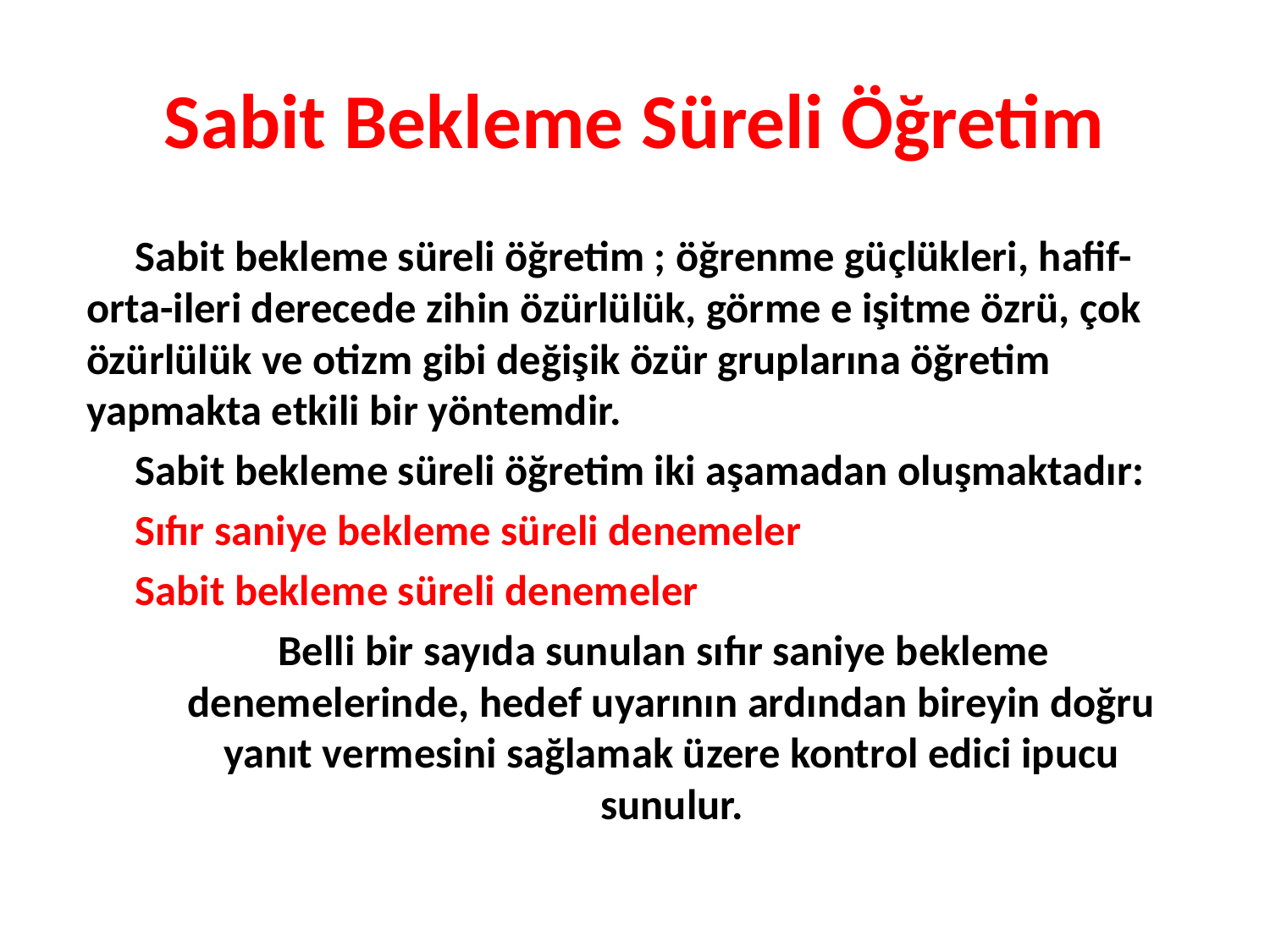

# Sabit Bekleme Süreli Öğretim
     Sabit bekleme süreli öğretim ; öğrenme güçlükleri, hafif-orta-ileri derecede zihin özürlülük, görme e işitme özrü, çok özürlülük ve otizm gibi değişik özür gruplarına öğretim yapmakta etkili bir yöntemdir.
     Sabit bekleme süreli öğretim iki aşamadan oluşmaktadır:
     Sıfır saniye bekleme süreli denemeler
     Sabit bekleme süreli denemeler
     Belli bir sayıda sunulan sıfır saniye bekleme denemelerinde, hedef uyarının ardından bireyin doğru yanıt vermesini sağlamak üzere kontrol edici ipucu sunulur.